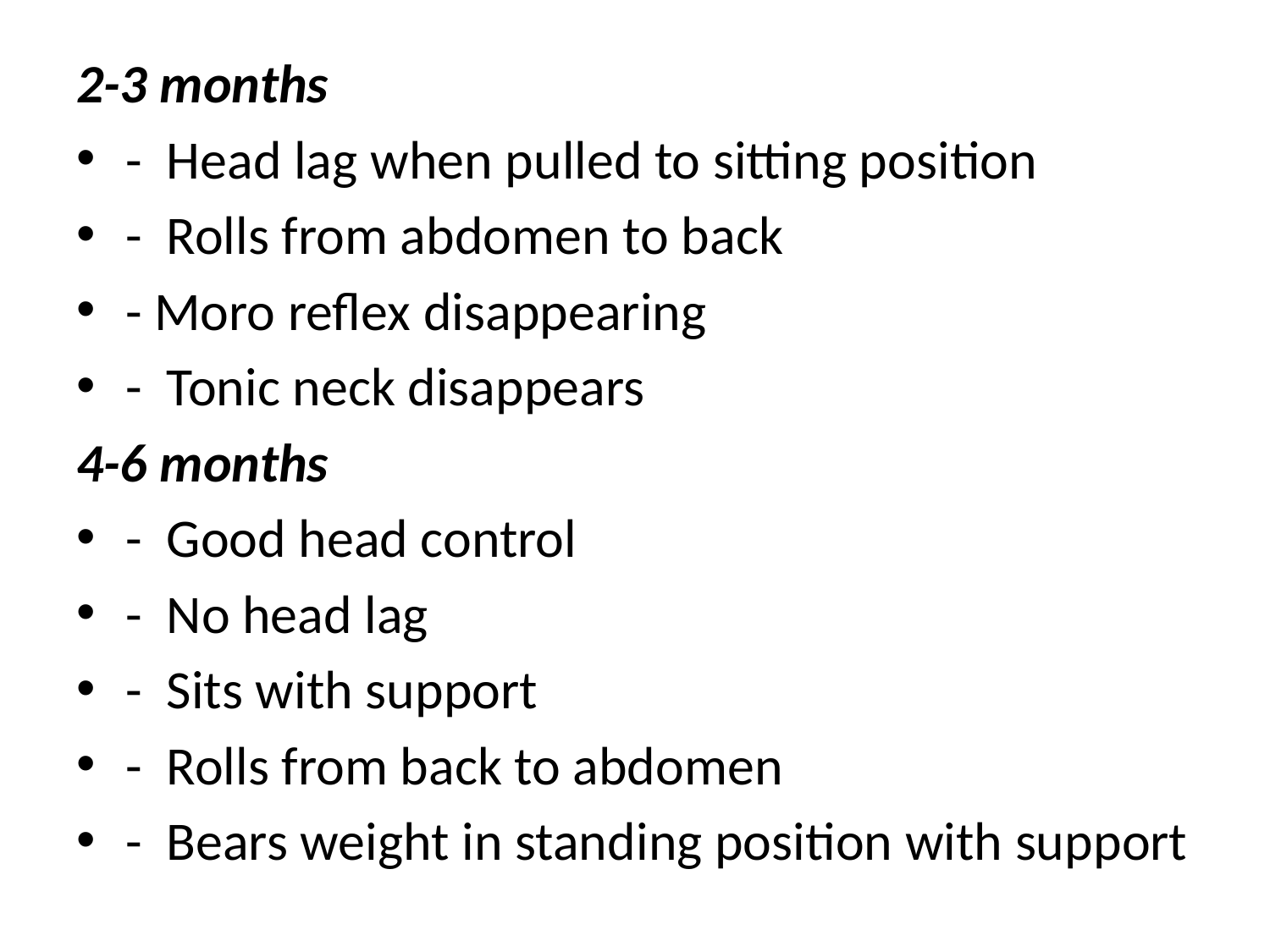

2-3 months
-  Head lag when pulled to sitting position
-  Rolls from abdomen to back
- Moro reflex disappearing
-  Tonic neck disappears
4-6 months
-  Good head control
-  No head lag
-  Sits with support
-  Rolls from back to abdomen
-  Bears weight in standing position with support